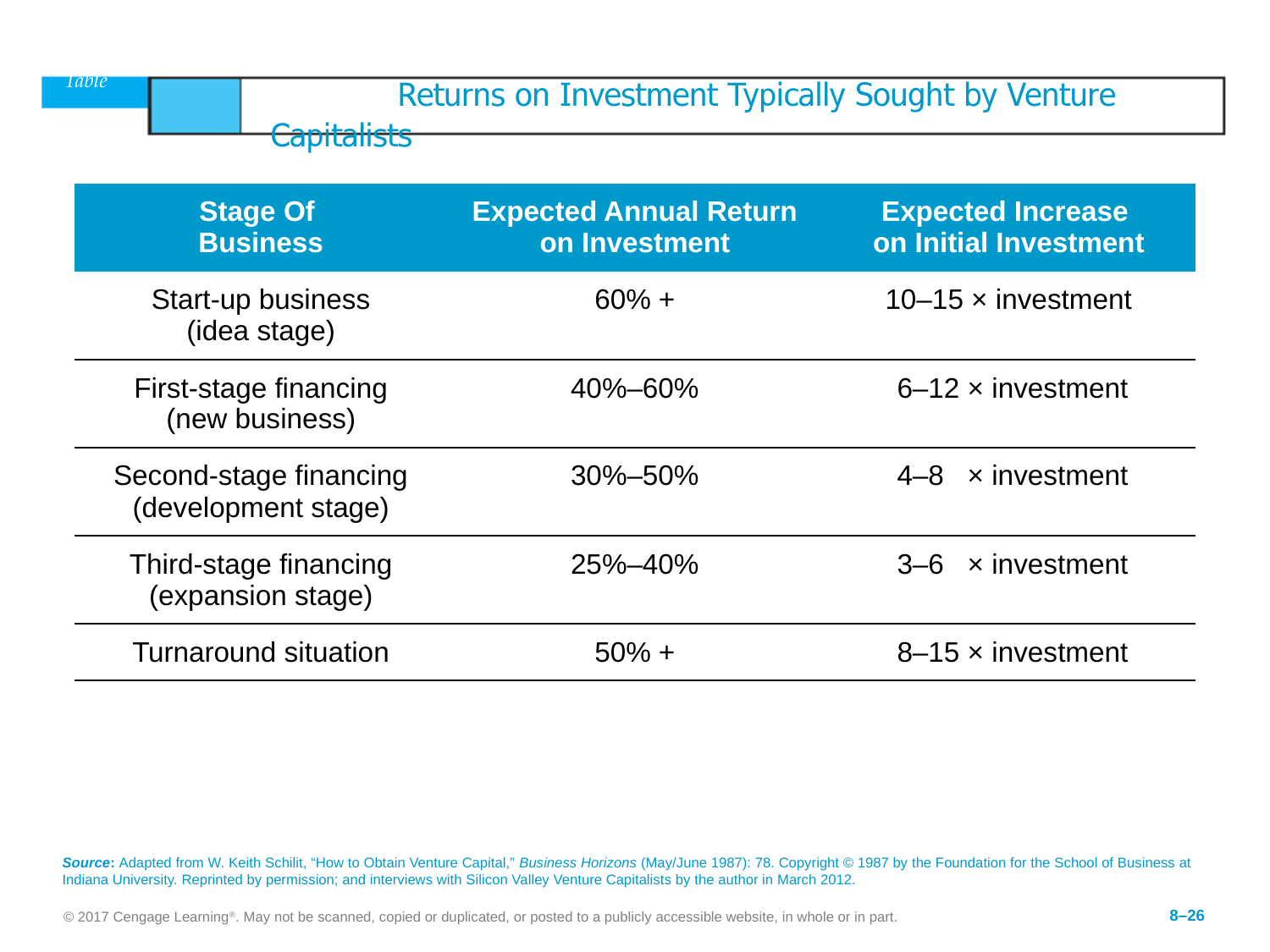

# Table	8.2	Returns on Investment Typically Sought by Venture Capitalists
| Stage Of Business | Expected Annual Return on Investment | Expected Increase on Initial Investment |
| --- | --- | --- |
| Start-up business (idea stage) | 60% + | 10–15 × investment |
| First-stage financing (new business) | 40%–60% | 6–12 × investment |
| Second-stage financing (development stage) | 30%–50% | 4–8 × investment |
| Third-stage financing (expansion stage) | 25%–40% | 3–6 × investment |
| Turnaround situation | 50% + | 8–15 × investment |
Source: Adapted from W. Keith Schilit, “How to Obtain Venture Capital,” Business Horizons (May/June 1987): 78. Copyright © 1987 by the Foundation for the School of Business at Indiana University. Reprinted by permission; and interviews with Silicon Valley Venture Capitalists by the author in March 2012.
© 2017 Cengage Learning®. May not be scanned, copied or duplicated, or posted to a publicly accessible website, in whole or in part.
8–26